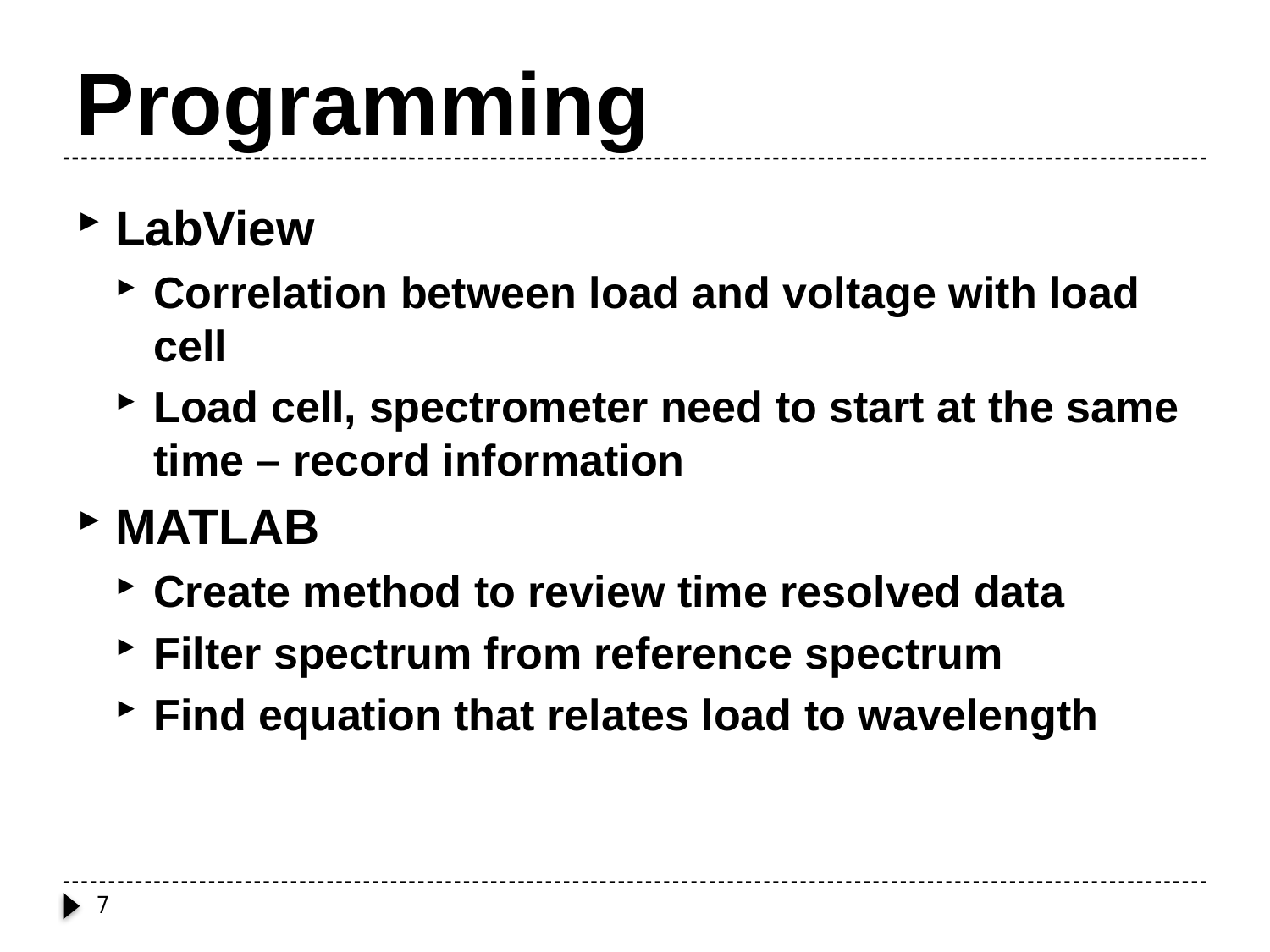

# Programming

LabView
Correlation between load and voltage with load cell
Load cell, spectrometer need to start at the same time – record information
MATLAB
Create method to review time resolved data
Filter spectrum from reference spectrum
Find equation that relates load to wavelength

7